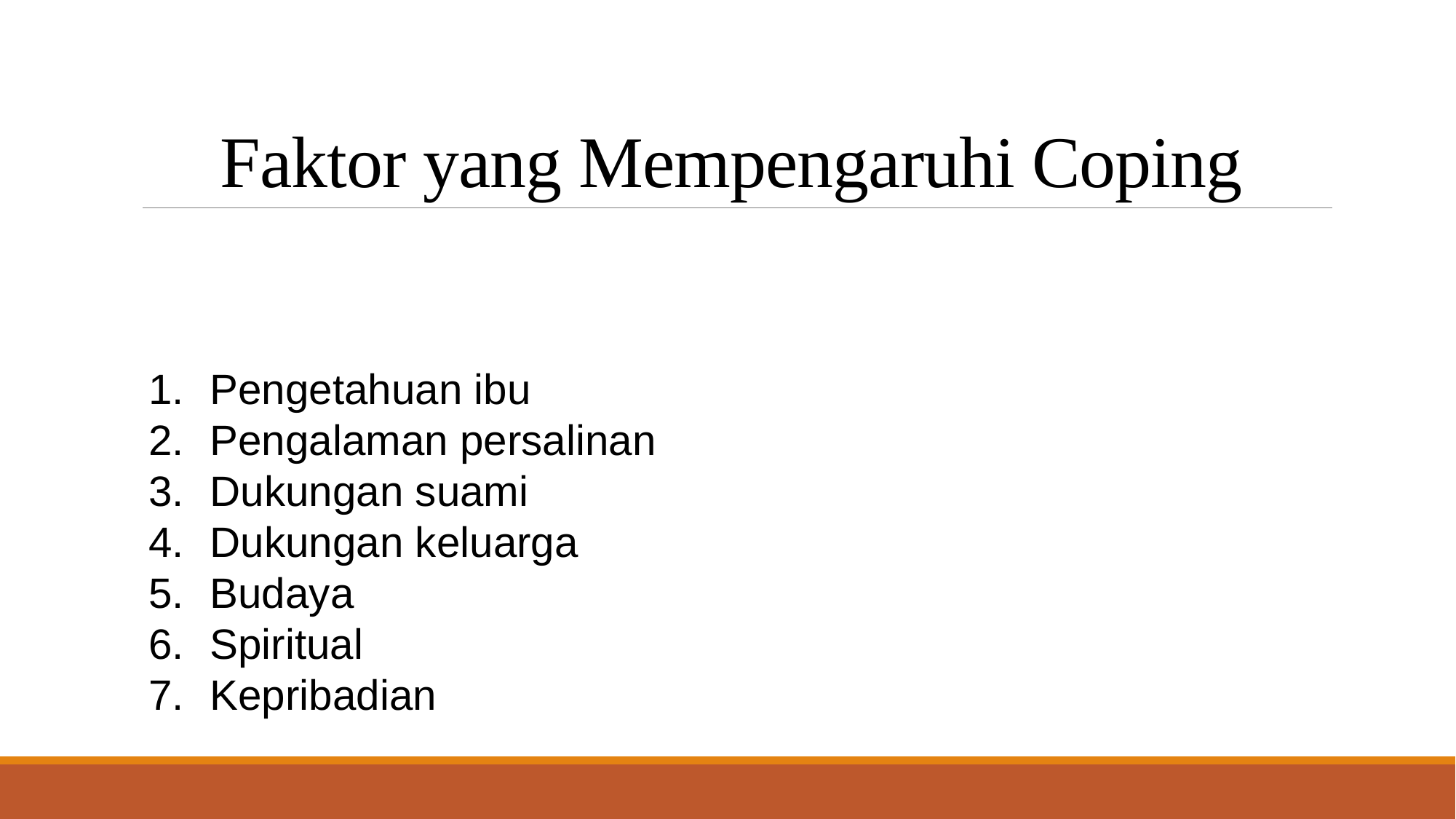

# Faktor yang Mempengaruhi Coping

Pengetahuan ibu
Pengalaman persalinan
Dukungan suami
Dukungan keluarga
Budaya
Spiritual
Kepribadian